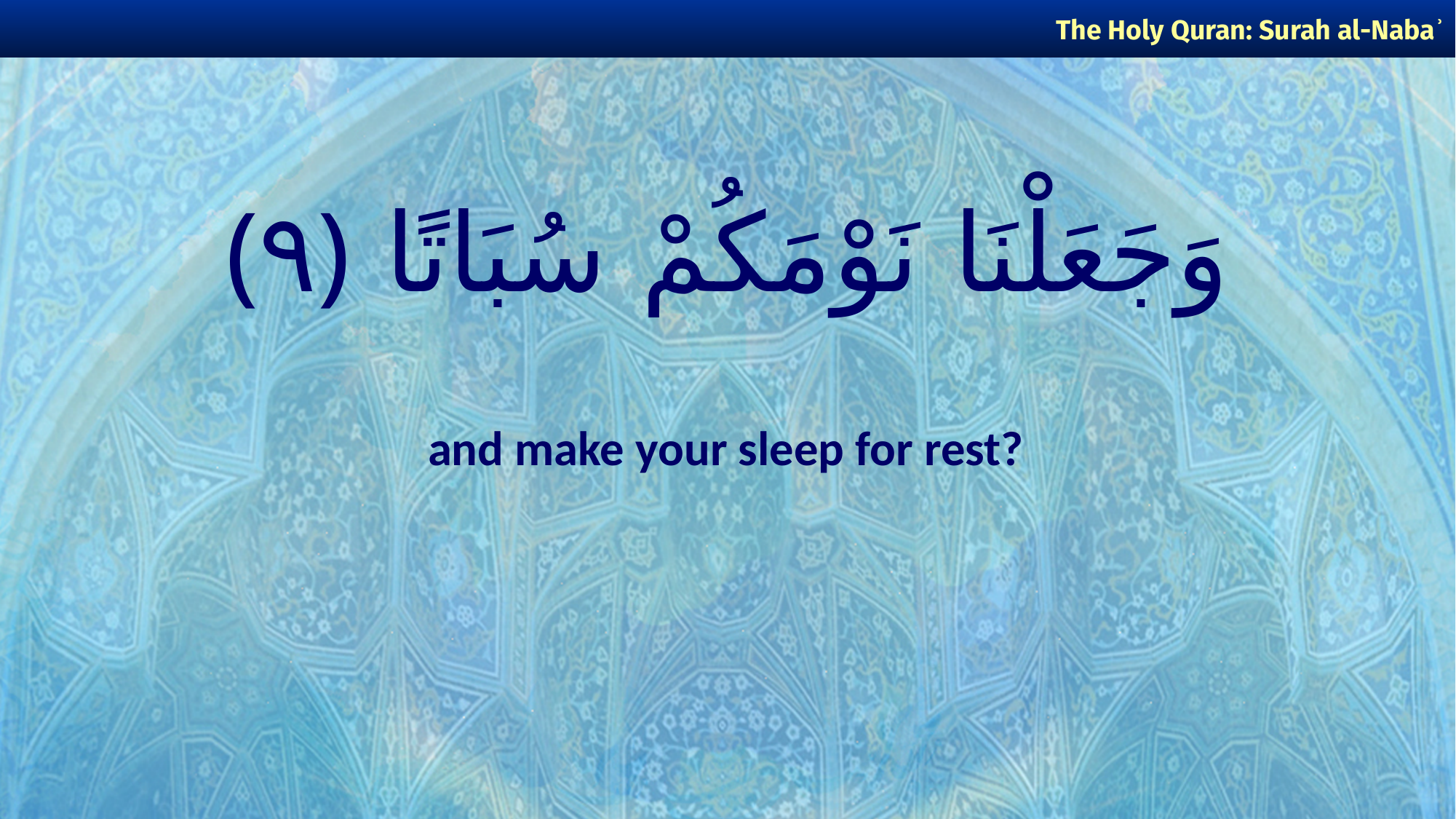

The Holy Quran: Surah al-Nabaʾ
# وَجَعَلْنَا نَوْمَكُمْ سُبَاتًا ﴿٩﴾
and make your sleep for rest?